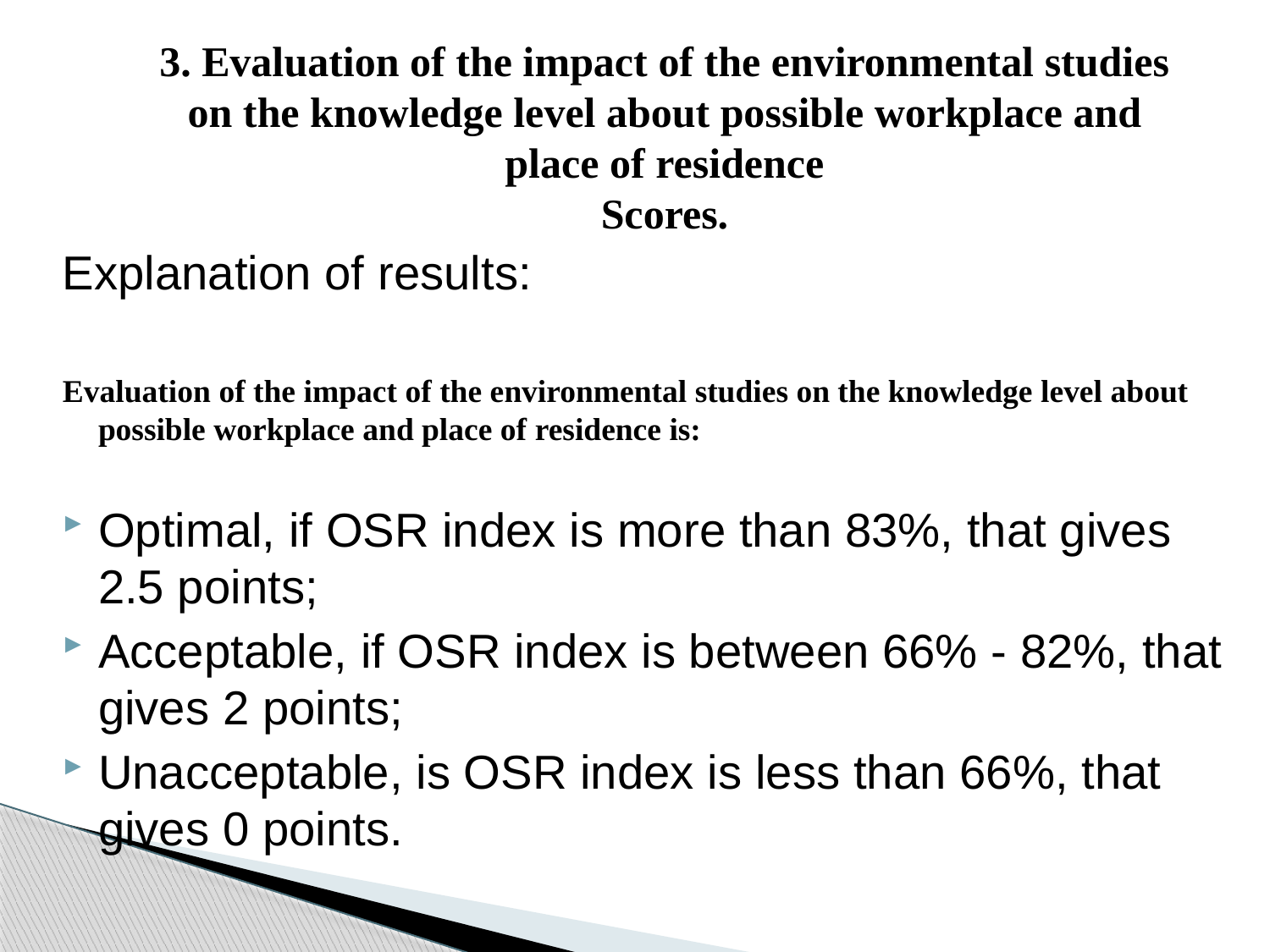

# 3. Evaluation of the impact of the environmental studies on the knowledge level about possible workplace and place of residence Scores.
Explanation of results:

Evaluation of the impact of the environmental studies on the knowledge level about possible workplace and place of residence is:

Optimal, if OSR index is more than 83%, that gives 2.5 points;
Acceptable, if OSR index is between 66% - 82%, that gives 2 points;
Unacceptable, is OSR index is less than 66%, that gives 0 points.